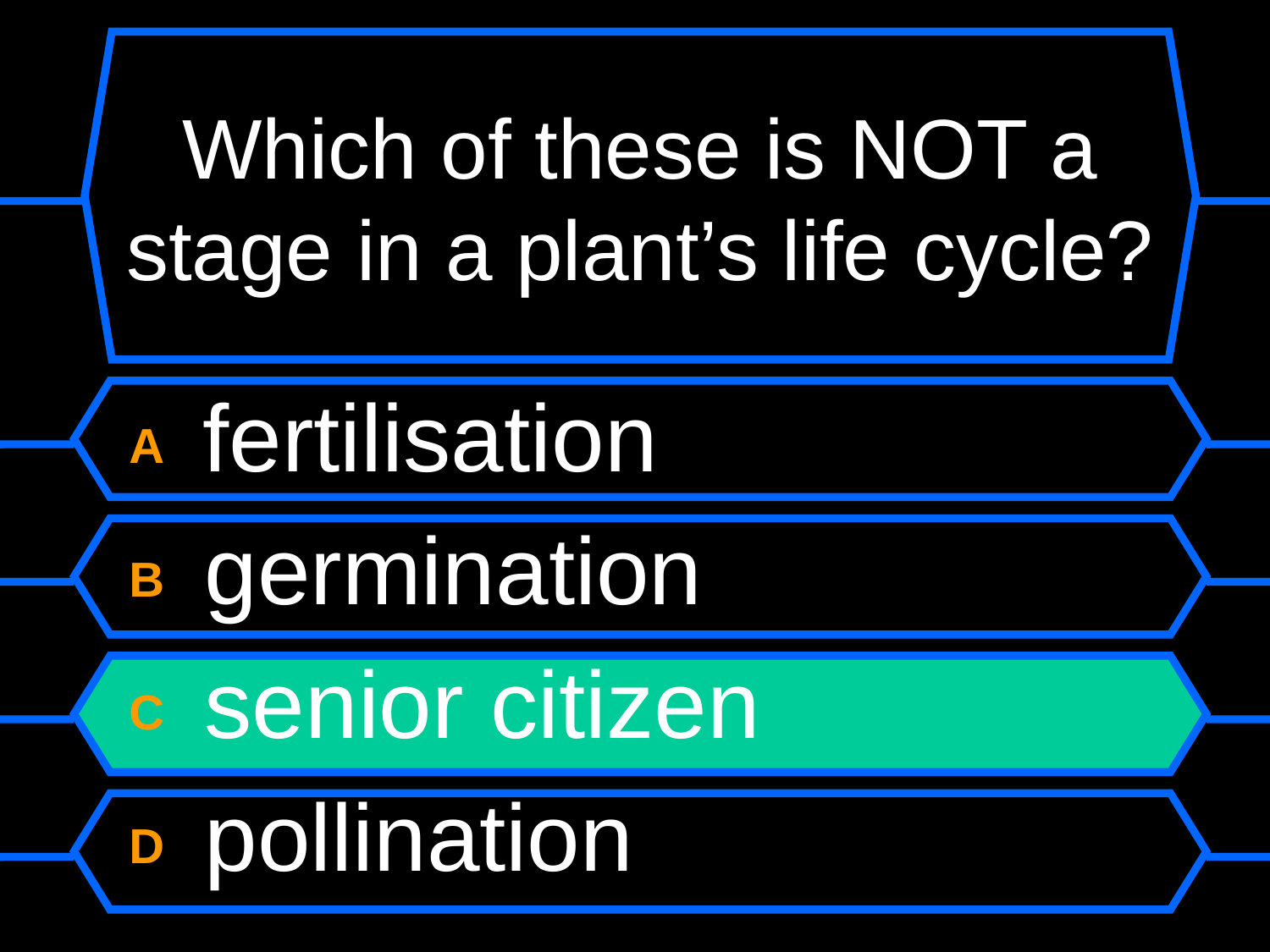

# Which of these is NOT a stage in a plant’s life cycle?

A  fertilisation
B  germination
C  senior citizen
D  pollination